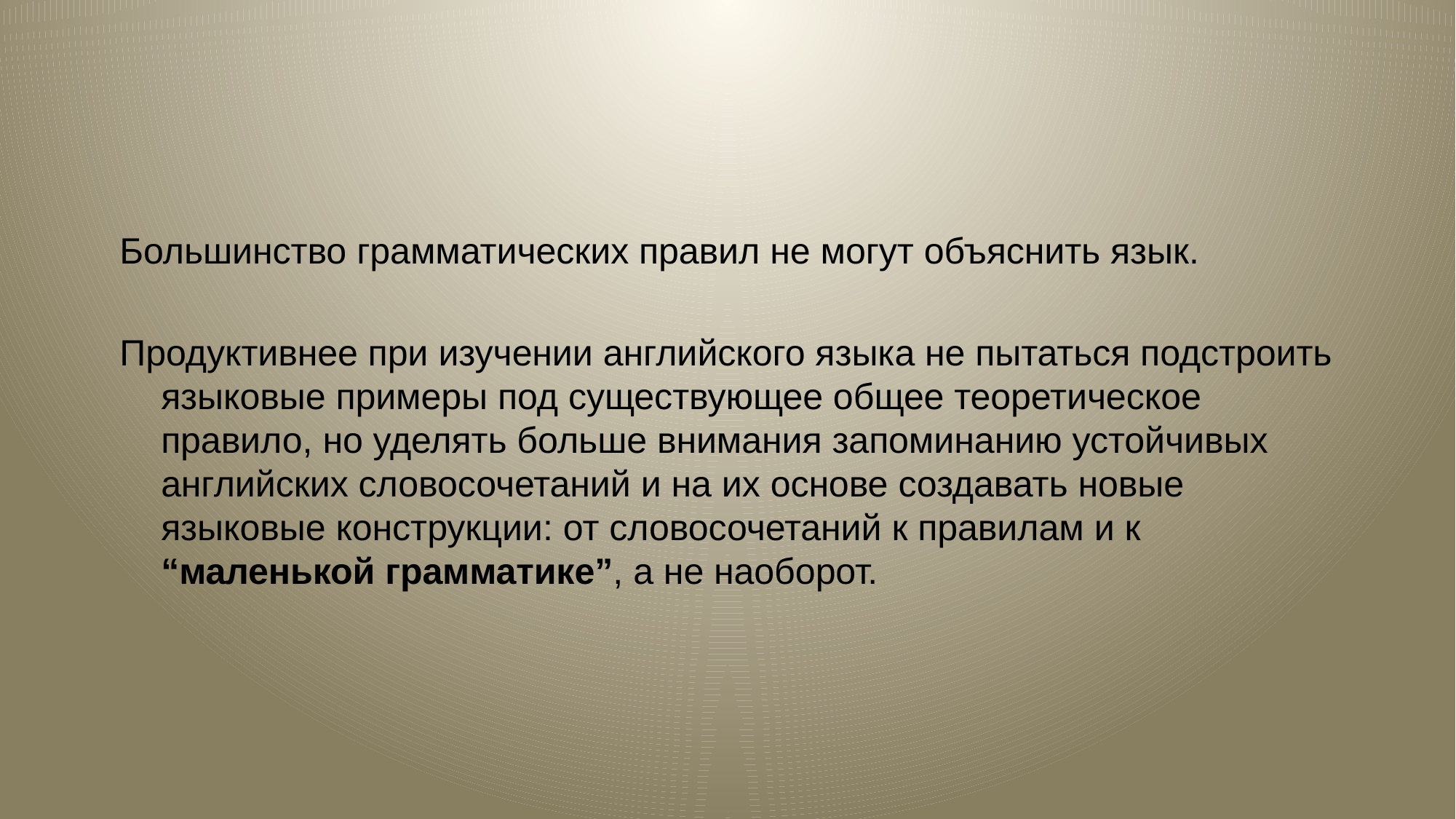

Большинство грамматических правил не могут объяснить язык.

Продуктивнее при изучении английского языка не пытаться подстроить языковые примеры под существующее общее теоретическое правило, но уделять больше внимания запоминанию устойчивых английских словосочетаний и на их основе создавать новые языковые конструкции: от словосочетаний к правилам и к “маленькой грамматике”, а не наоборот.